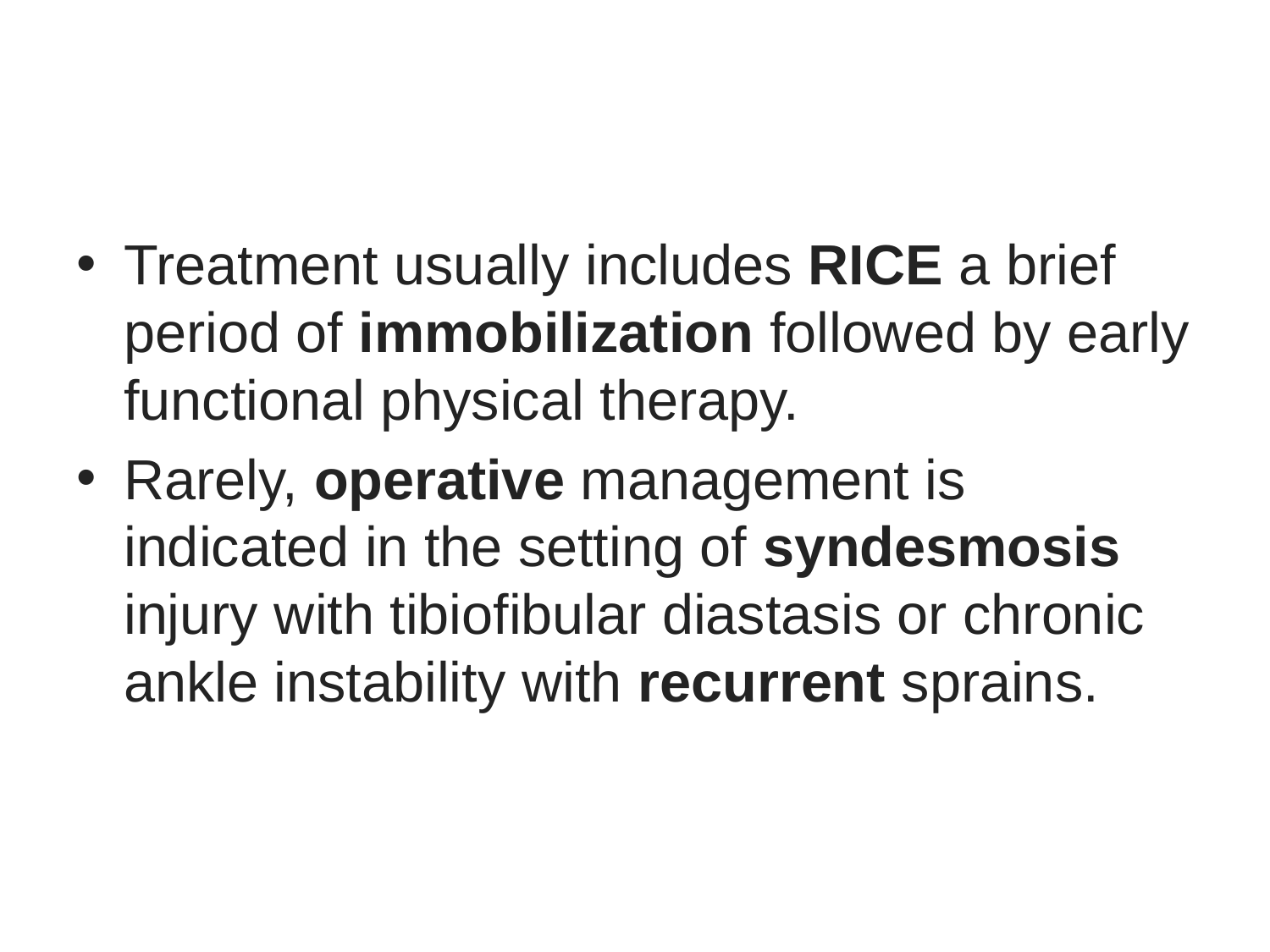

#
Treatment usually includes RICE a brief period of immobilization followed by early functional physical therapy.
Rarely, operative management is indicated in the setting of syndesmosis injury with tibiofibular diastasis or chronic ankle instability with recurrent sprains.